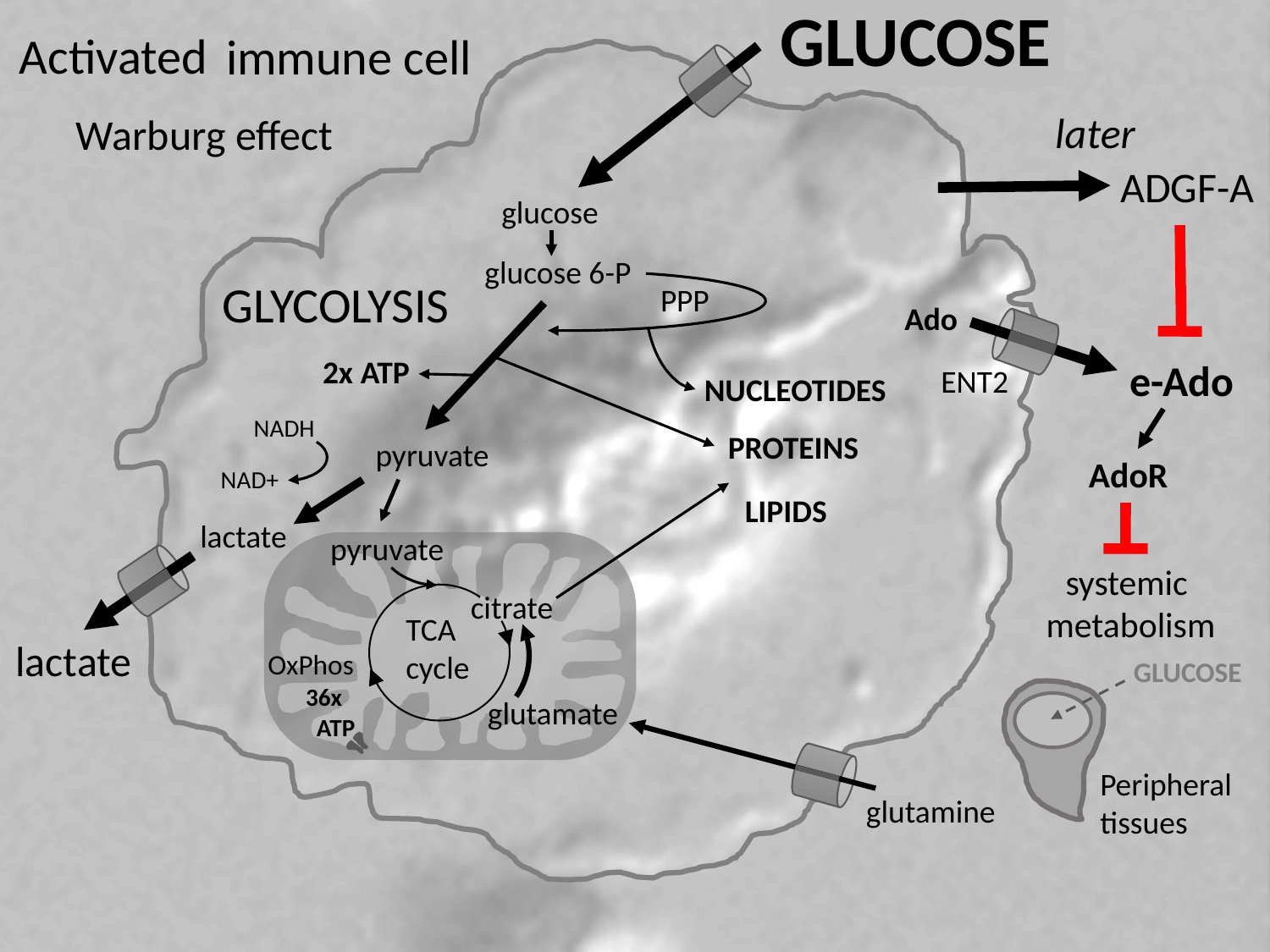

GLUCOSE
GLUCOSE

Activated
immune cell

later

ADGF-A
Warburg effect
glucose
glucose 6-P
GLYCOLYSIS
2x ATP
pyruvate

pyruvate
citrate

TCA
cycle
OxPhos
36x
  ATP

PPP
NUCLEOTIDES
PROTEINS
LIPIDS
Ado

e-Ado
ENT2

      NADH

NAD+

lactate

lactate
AdoR

systemic
metabolism

glutamate

glutamine

GLUCOSE

Peripheral tissues